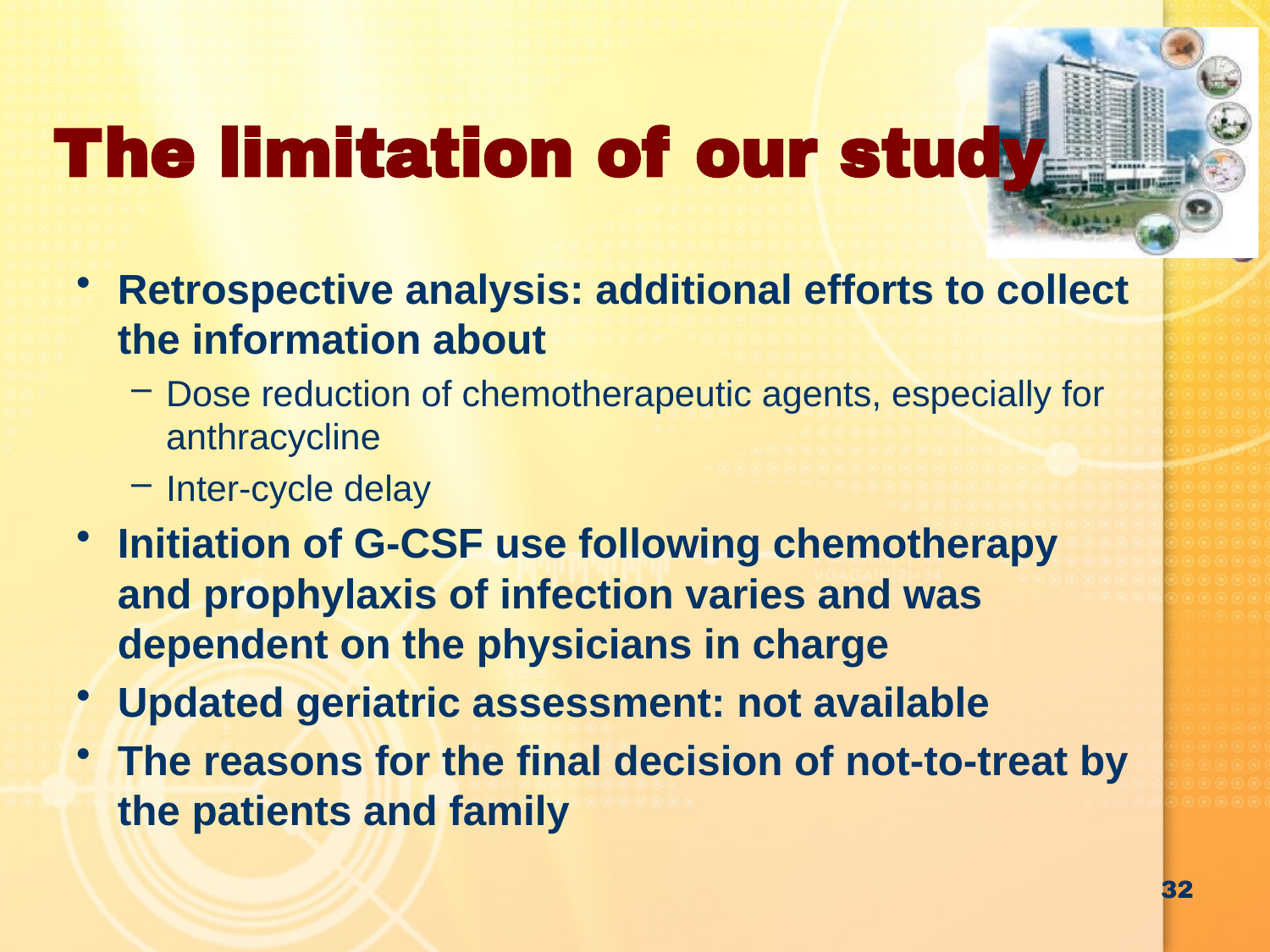

# The limitation of our study
Retrospective analysis: additional efforts to collect the information about
Dose reduction of chemotherapeutic agents, especially for anthracycline
Inter-cycle delay
Initiation of G-CSF use following chemotherapy and prophylaxis of infection varies and was dependent on the physicians in charge
Updated geriatric assessment: not available
The reasons for the final decision of not-to-treat by the patients and family
32